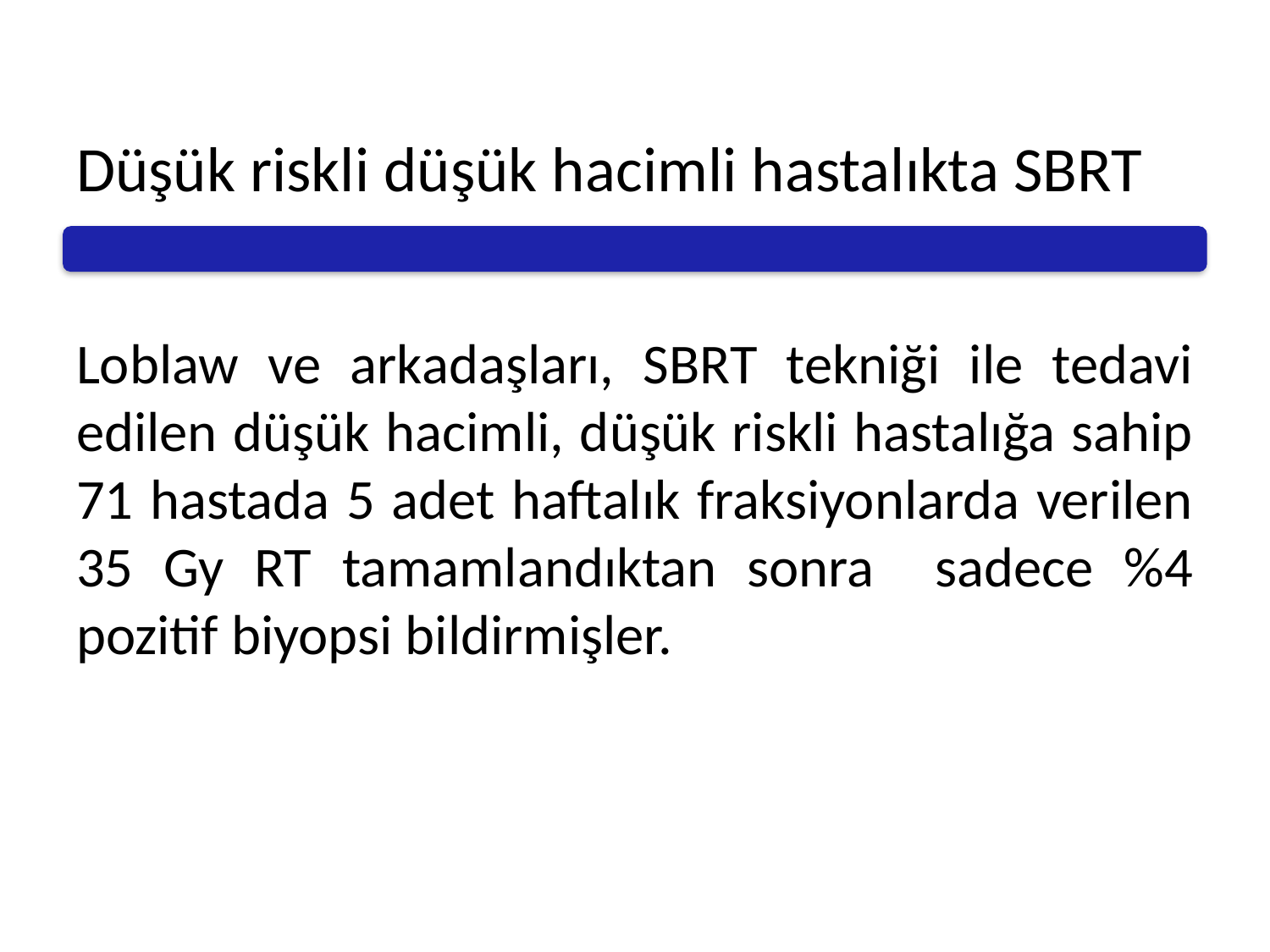

# Düşük riskli düşük hacimli hastalıkta SBRT

Loblaw ve arkadaşları, SBRT tekniği ile tedavi edilen düşük hacimli, düşük riskli hastalığa sahip 71 hastada 5 adet haftalık fraksiyonlarda verilen 35 Gy RT tamamlandıktan sonra  sadece %4 pozitif biyopsi bildirmişler.